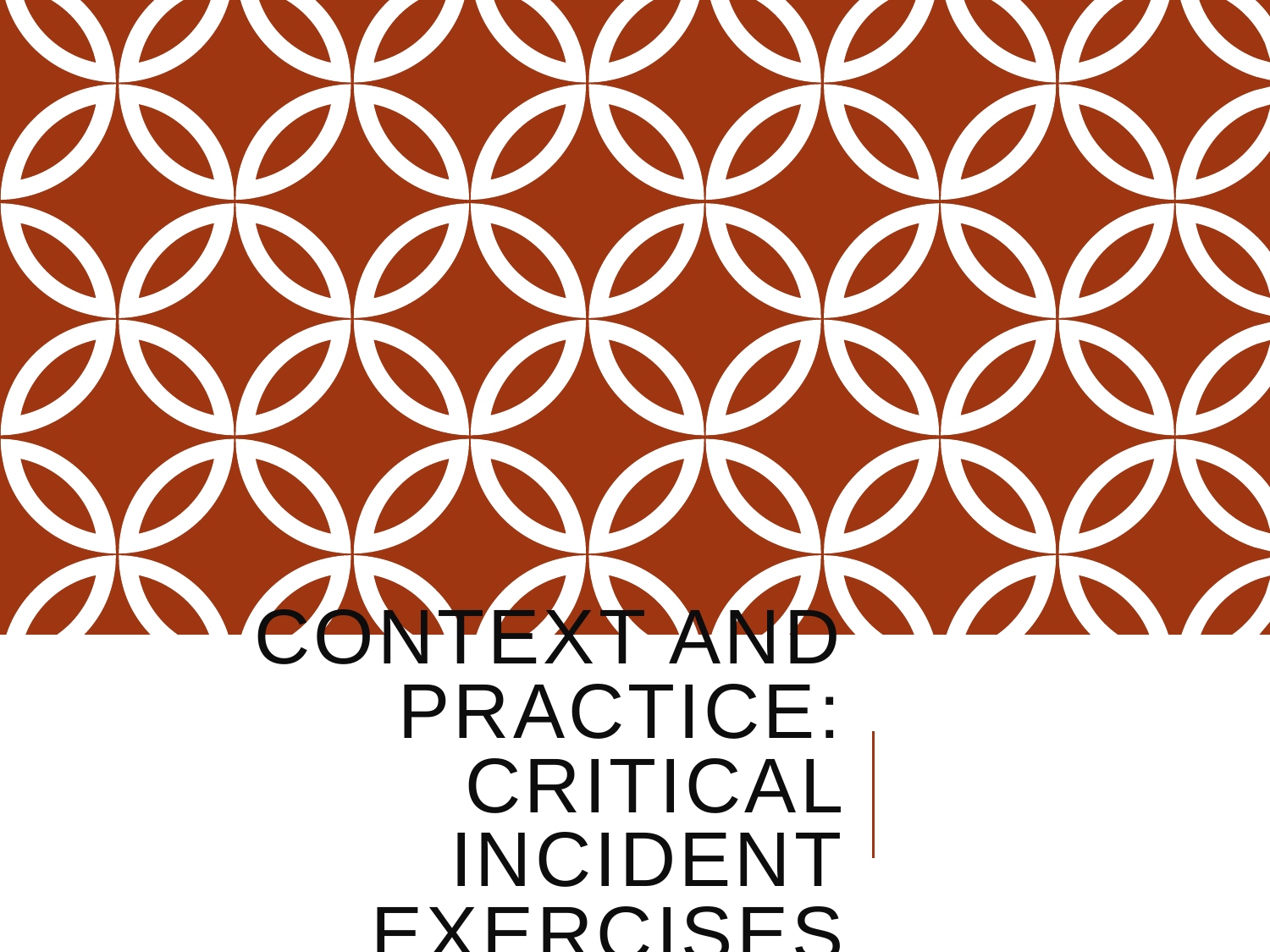

# Context and practice: Critical incident exercises